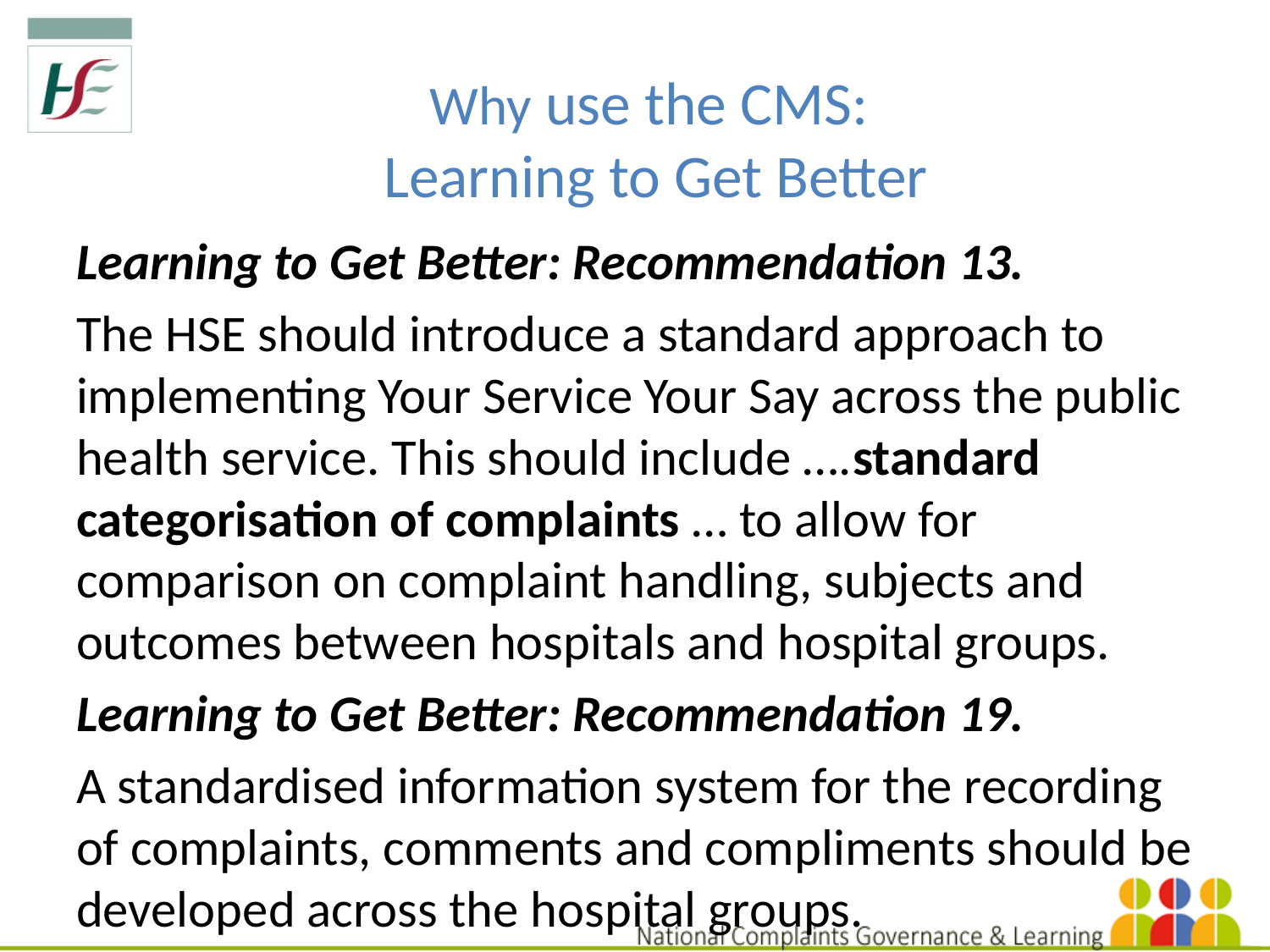

Why use the CMS:
Learning to Get Better
Learning to Get Better: Recommendation 13.
The HSE should introduce a standard approach to implementing Your Service Your Say across the public health service. This should include ….standard categorisation of complaints … to allow for comparison on complaint handling, subjects and outcomes between hospitals and hospital groups.
Learning to Get Better: Recommendation 19.
A standardised information system for the recording of complaints, comments and compliments should be developed across the hospital groups.